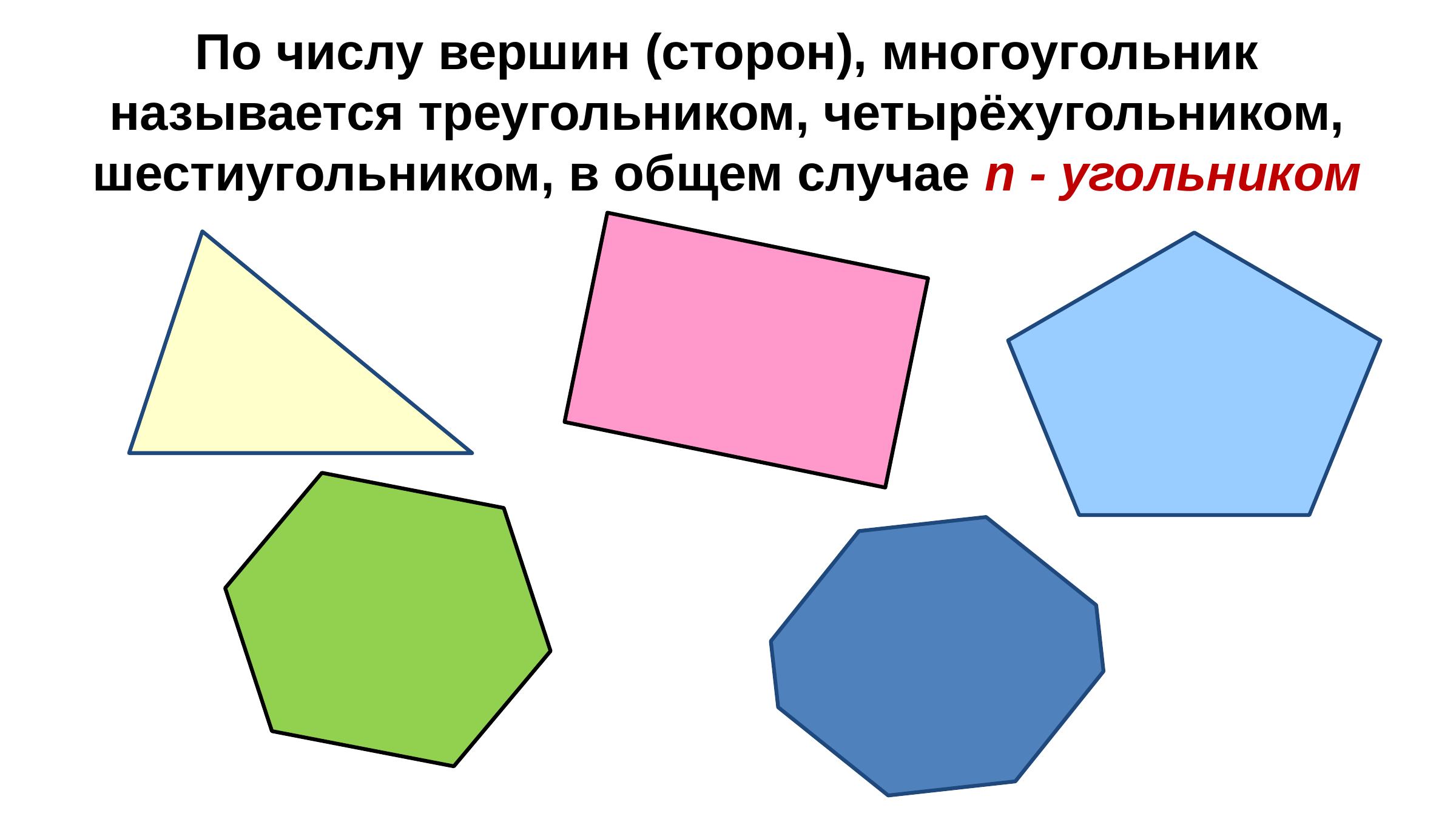

По числу вершин (сторон), многоугольник называется треугольником, четырёхугольником, шестиугольником, в общем случае n - угольником